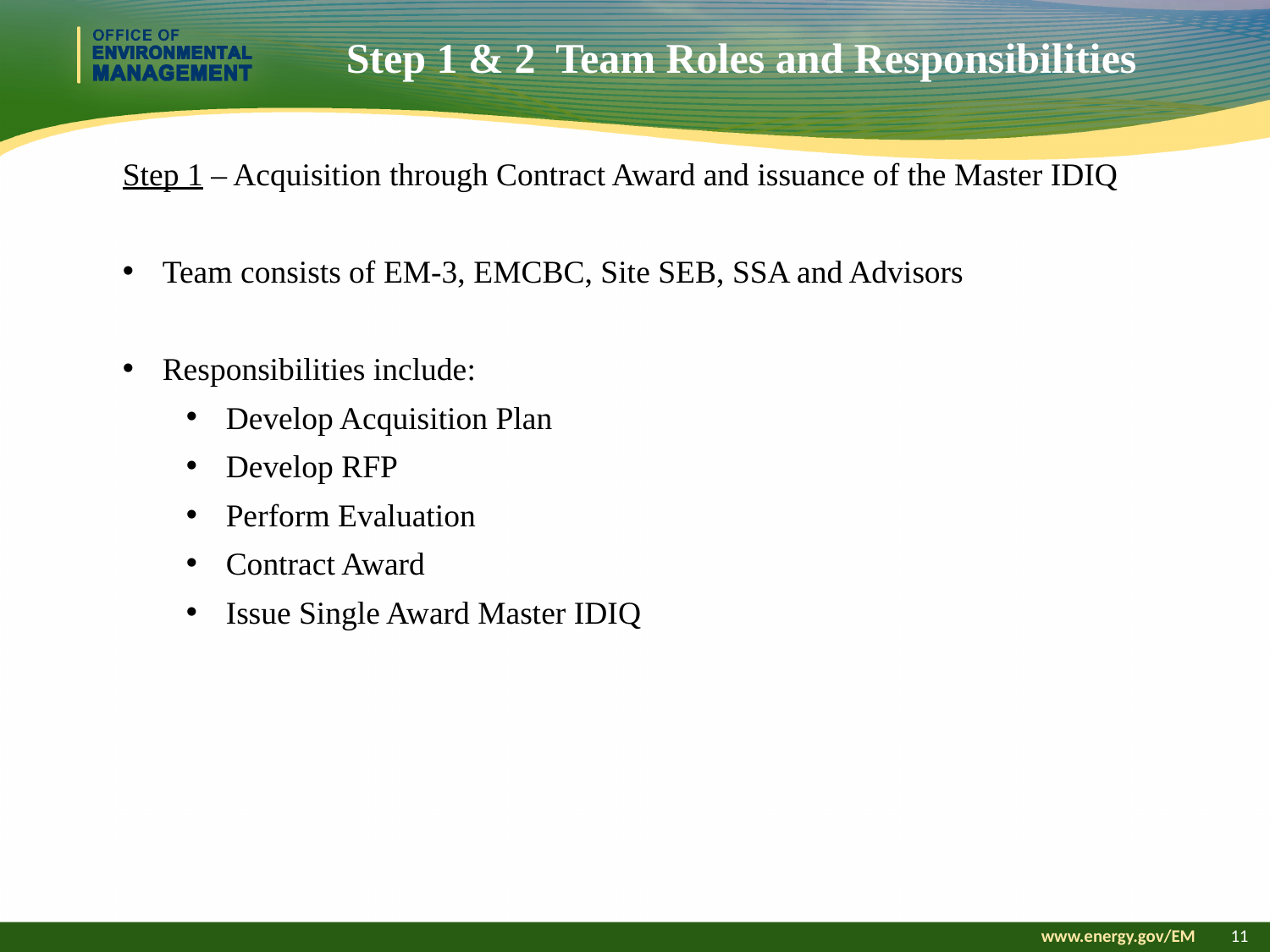

# Step 1 & 2  Team Roles and Responsibilities
Step 1 – Acquisition through Contract Award and issuance of the Master IDIQ

Team consists of EM-3, EMCBC, Site SEB, SSA and Advisors

Responsibilities include:
Develop Acquisition Plan
Develop RFP
Perform Evaluation
Contract Award
Issue Single Award Master IDIQ